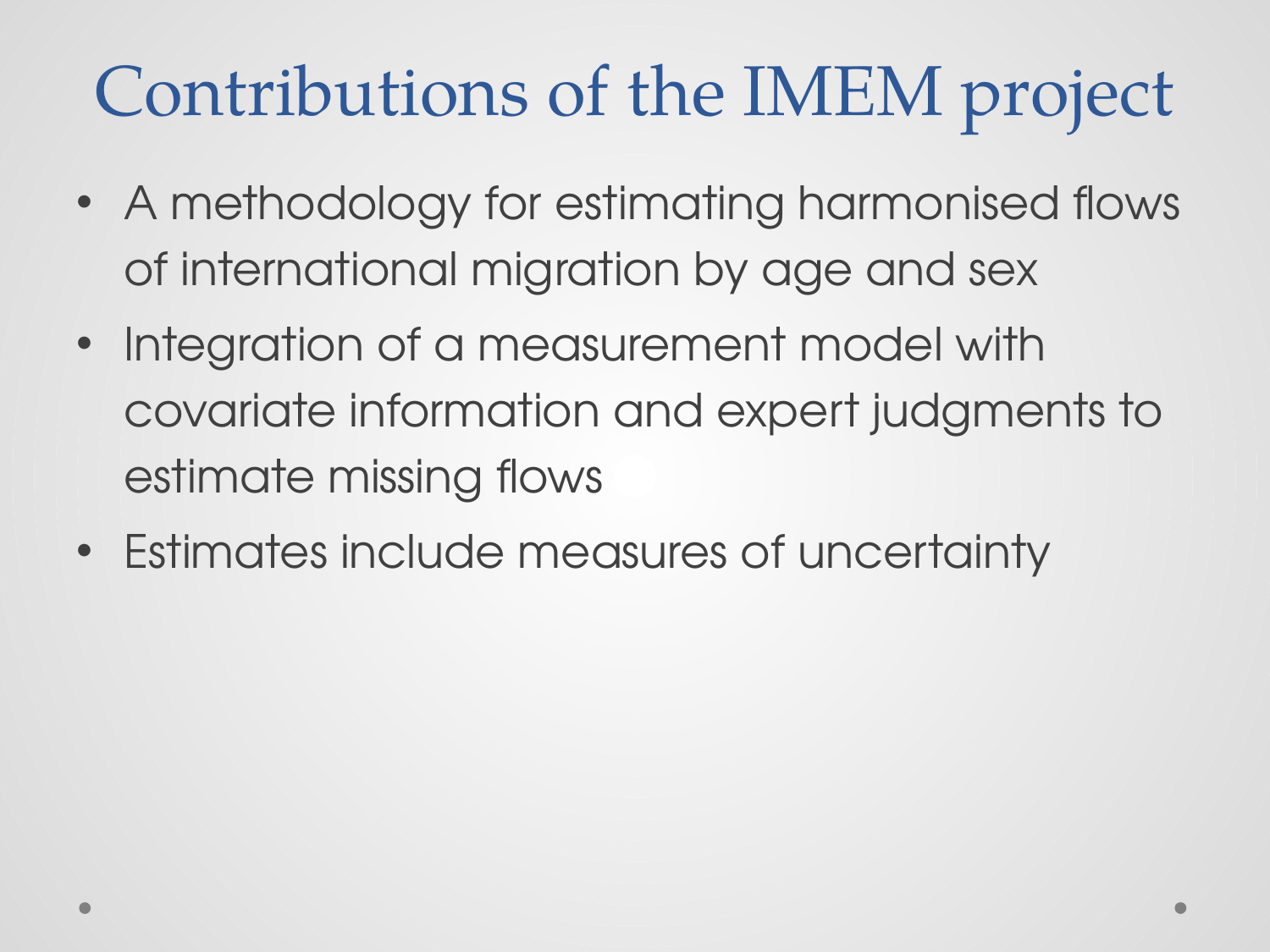

# Contributions of the IMEM project
A methodology for estimating harmonised flows of international migration by age and sex
Integration of a measurement model with covariate information and expert judgments to estimate missing flows
Estimates include measures of uncertainty